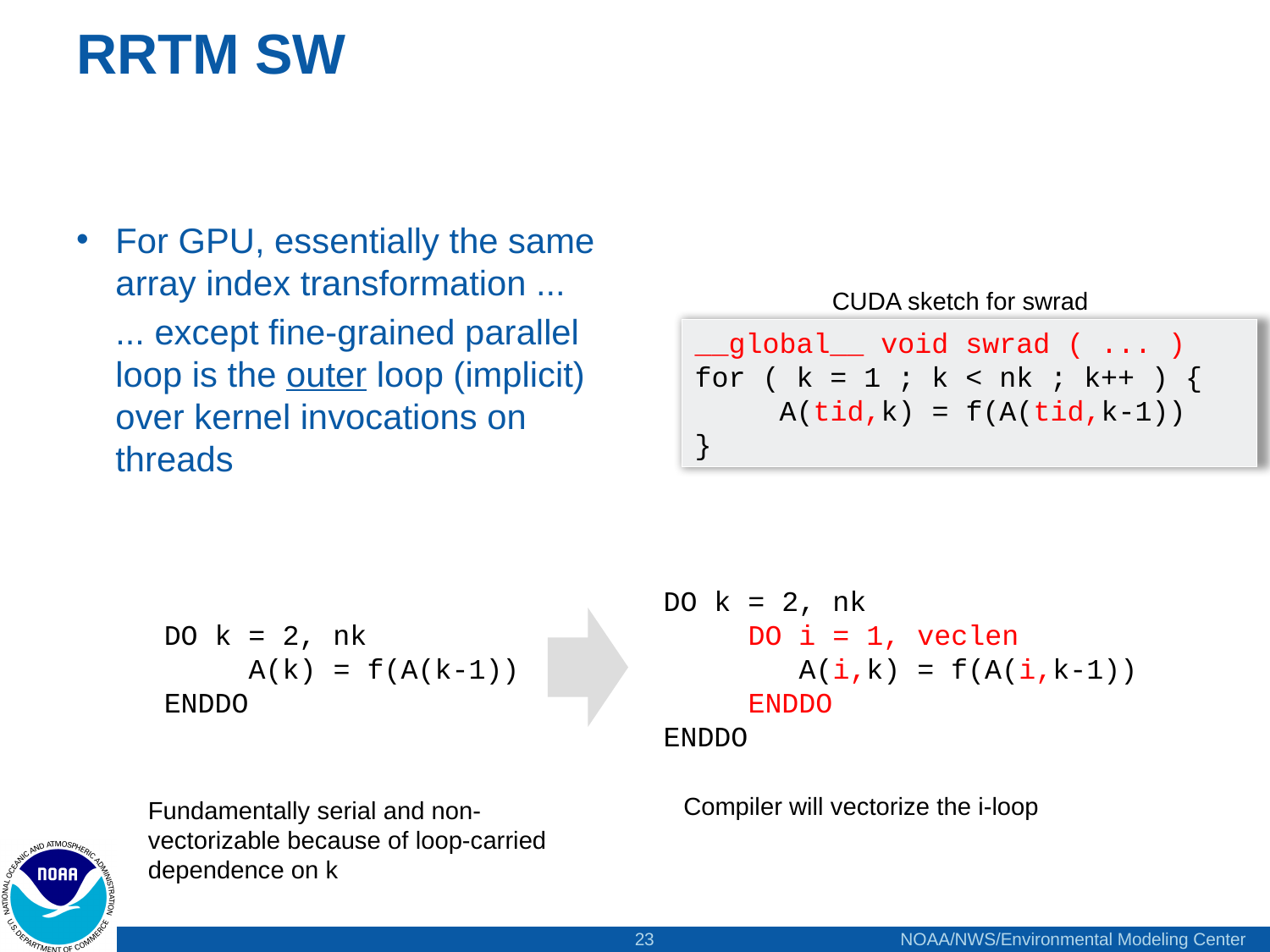

# RRTM SW
For GPU, essentially the same array index transformation ...
... except fine-grained parallel loop is the outer loop (implicit) over kernel invocations on threads

CUDA sketch for swrad
__global__ void swrad ( ... )
for ( k = 1 ; k < nk ; k++ ) {
     A(tid,k) = f(A(tid,k-1))
}

DO k = 2, nk
     A(k) = f(A(k-1))
ENDDO
DO k = 2, nk
     DO i = 1, veclen
        A(i,k) = f(A(i,k-1))
     ENDDO
ENDDO

Compiler will vectorize the i-loop
Fundamentally serial and non-vectorizable because of loop-carried dependence on k